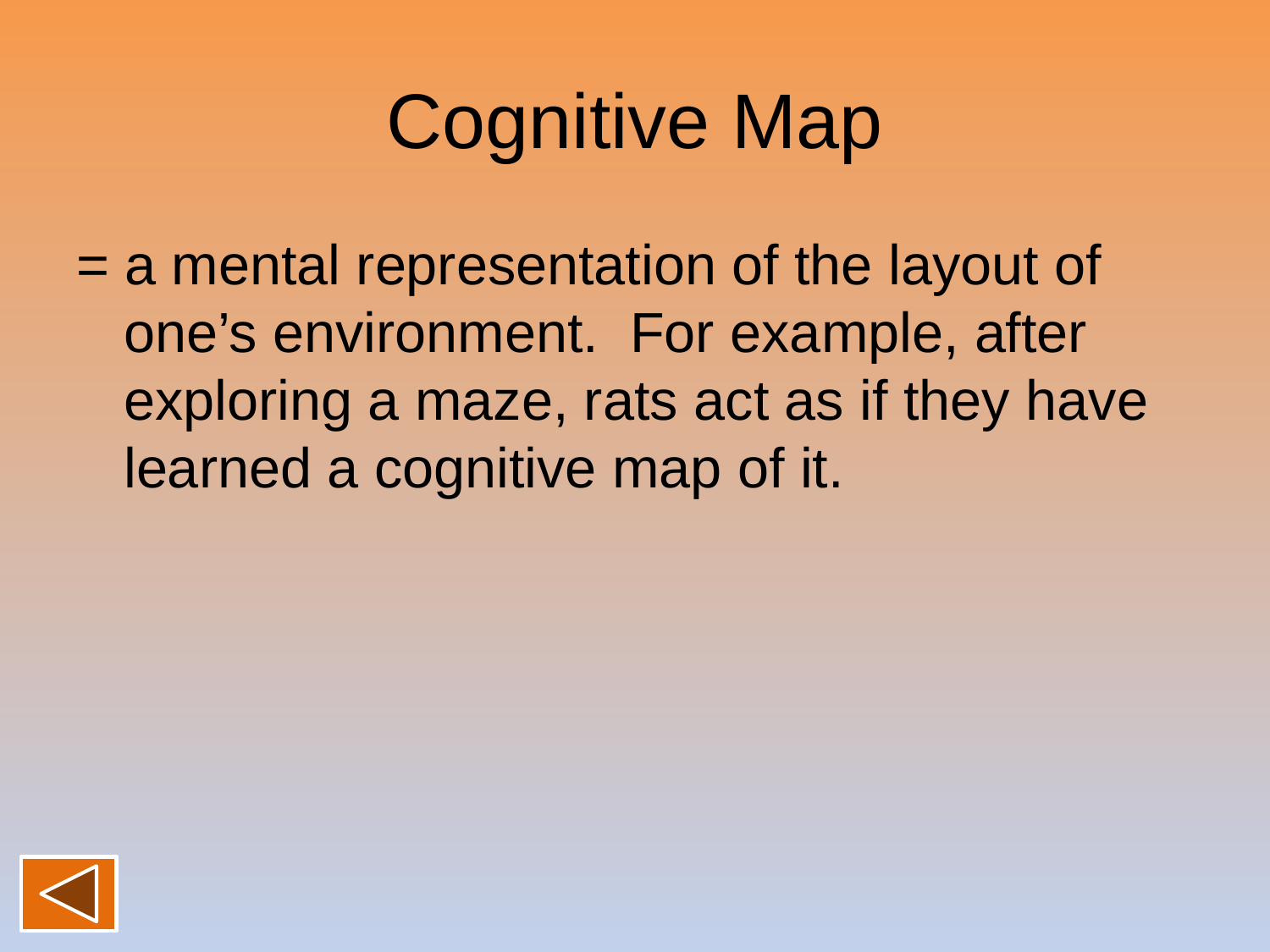

# Cognitive Map
= a mental representation of the layout of one’s environment.  For example, after exploring a maze, rats act as if they have learned a cognitive map of it.